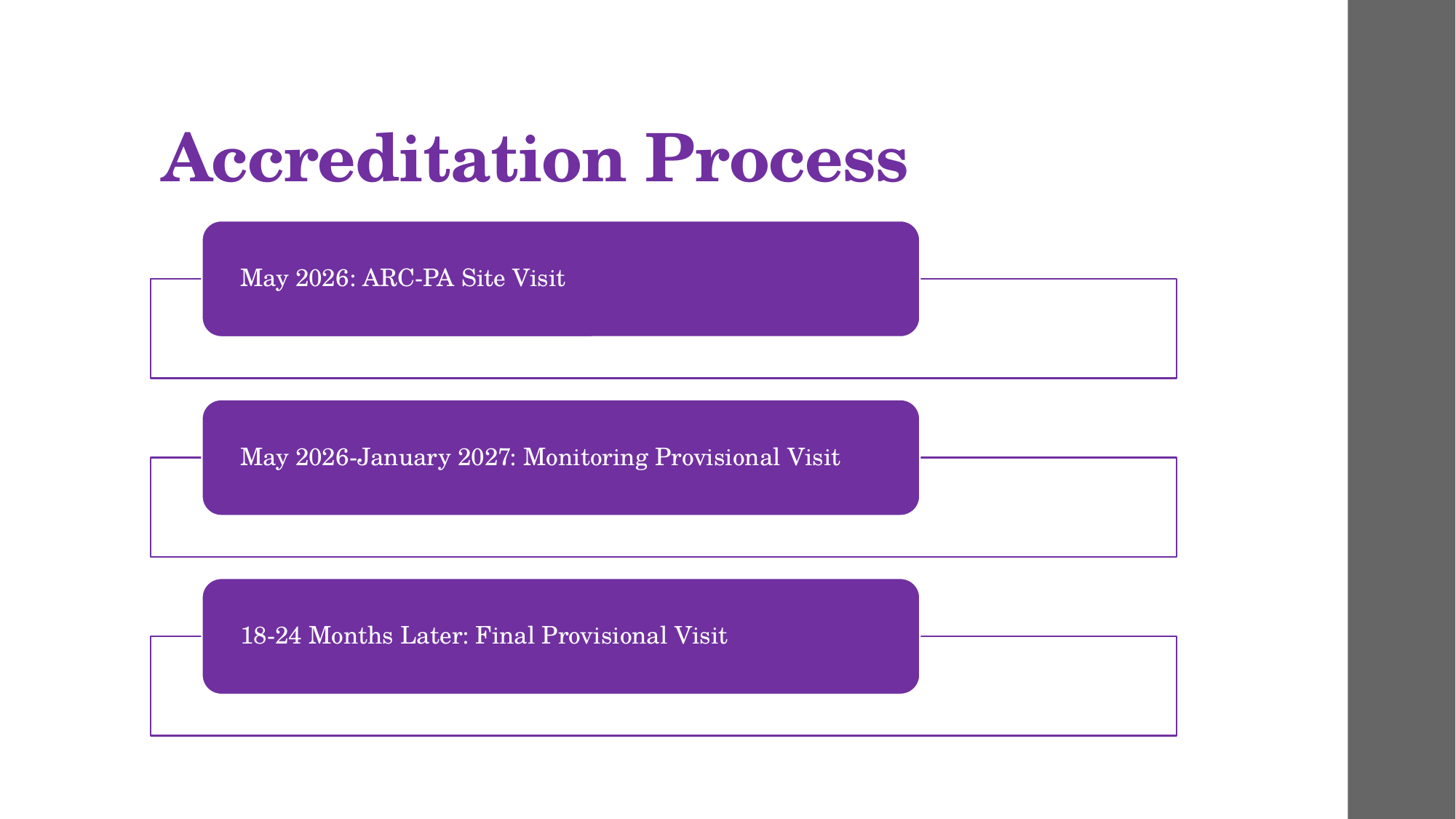

# Accreditation Process
May 2026: ARC-PA Site Visit
May 2026-January 2027: Monitoring Provisional Visit
18-24 Months Later: Final Provisional Visit